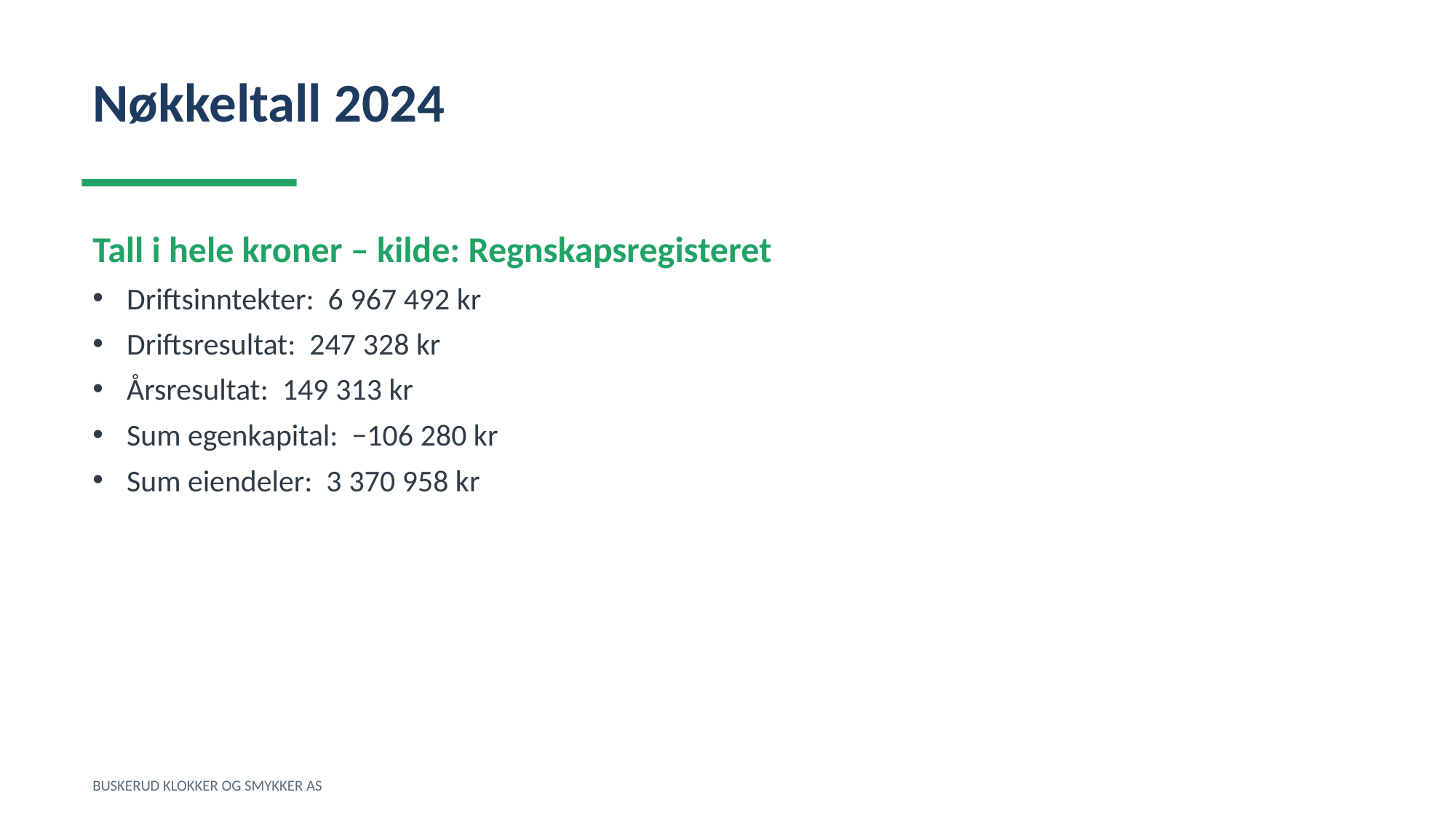

Nøkkeltall 2024

Tall i hele kroner – kilde: Regnskapsregisteret
Driftsinntekter:  6 967 492 kr
Driftsresultat:  247 328 kr
Årsresultat:  149 313 kr
Sum egenkapital:  −106 280 kr
Sum eiendeler:  3 370 958 kr
BUSKERUD KLOKKER OG SMYKKER AS